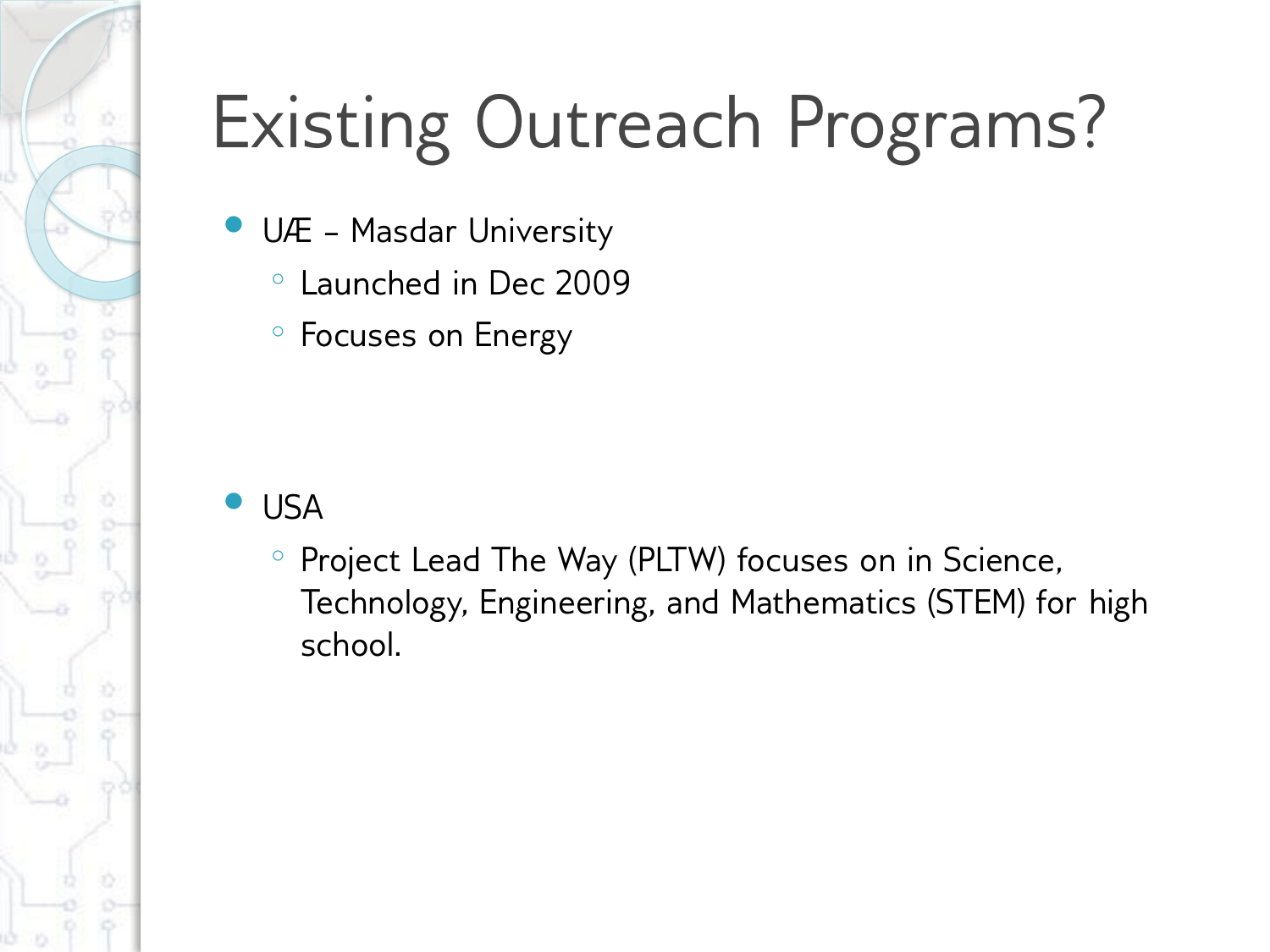

# Existing Outreach Programs?
UAE – Masdar University
Launched in Dec 2009
Focuses on Energy

USA
Project Lead The Way (PLTW) focuses on in Science, Technology, Engineering, and Mathematics (STEM) for high school.